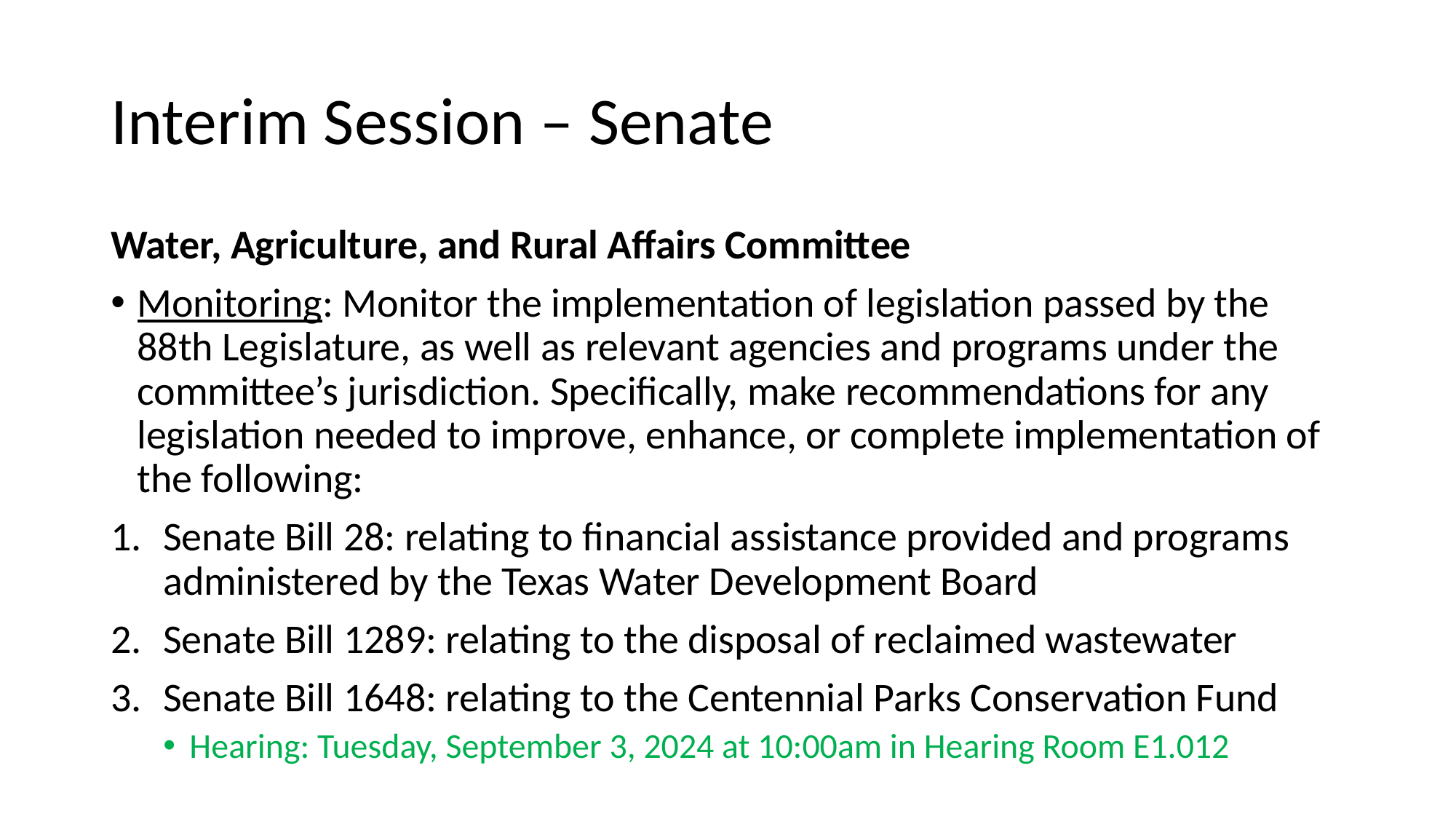

# Interim Session – Senate
Water, Agriculture, and Rural Affairs Committee
Monitoring: Monitor the implementation of legislation passed by the 88th Legislature, as well as relevant agencies and programs under the committee’s jurisdiction. Specifically, make recommendations for any legislation needed to improve, enhance, or complete implementation of the following:
Senate Bill 28: relating to financial assistance provided and programs administered by the Texas Water Development Board
Senate Bill 1289: relating to the disposal of reclaimed wastewater
Senate Bill 1648: relating to the Centennial Parks Conservation Fund
Hearing: Tuesday, September 3, 2024 at 10:00am in Hearing Room E1.012